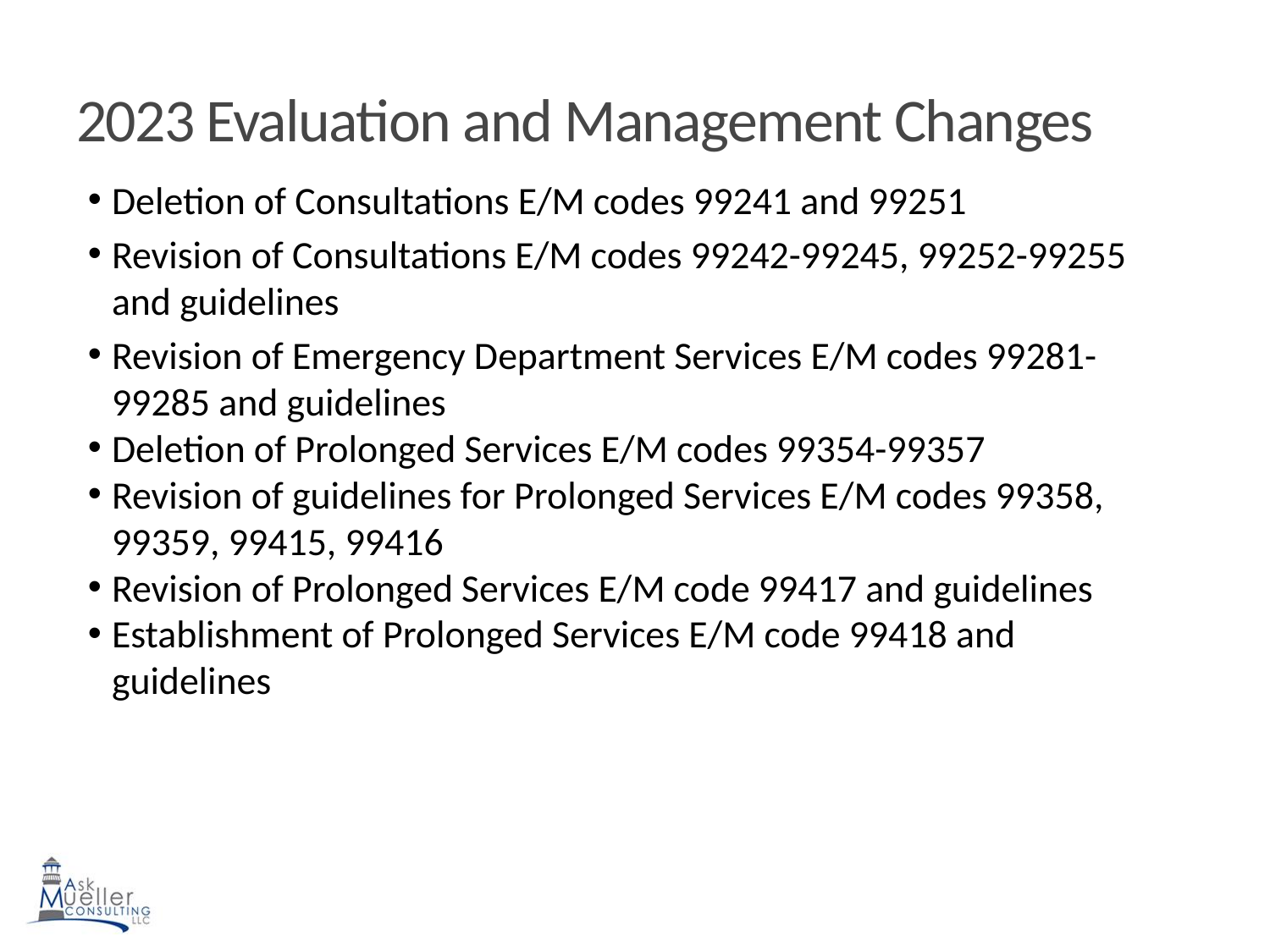

# 2023 Evaluation and Management Changes
Deletion of Consultations E/M codes 99241 and 99251
Revision of Consultations E/M codes 99242-99245, 99252-99255 and guidelines
Revision of Emergency Department Services E/M codes 99281-99285 and guidelines
Deletion of Prolonged Services E/M codes 99354-99357
Revision of guidelines for Prolonged Services E/M codes 99358, 99359, 99415, 99416
Revision of Prolonged Services E/M code 99417 and guidelines
Establishment of Prolonged Services E/M code 99418 and guidelines